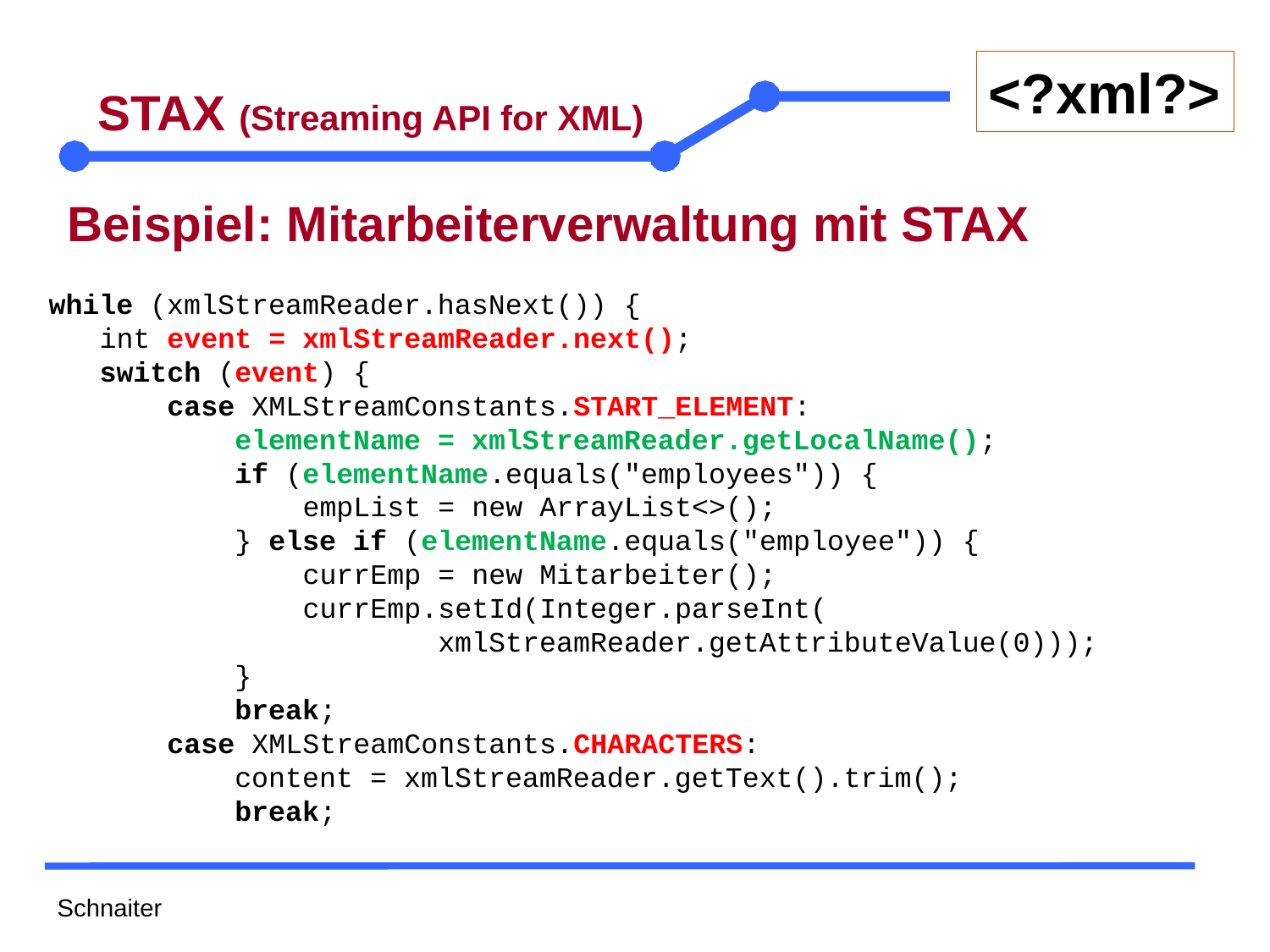

# STAX (Streaming API for XML)
Beispiel: Mitarbeiterverwaltung mit STAX

while (xmlStreamReader.hasNext()) {
   int event = xmlStreamReader.next();
   switch (event) {
       case XMLStreamConstants.START_ELEMENT:
           elementName = xmlStreamReader.getLocalName();
           if (elementName.equals("employees")) {
               empList = new ArrayList<>();
           } else if (elementName.equals("employee")) {
               currEmp = new Mitarbeiter();
               currEmp.setId(Integer.parseInt(
                       xmlStreamReader.getAttributeValue(0)));
           }
           break;
       case XMLStreamConstants.CHARACTERS:
           content = xmlStreamReader.getText().trim();
           break;